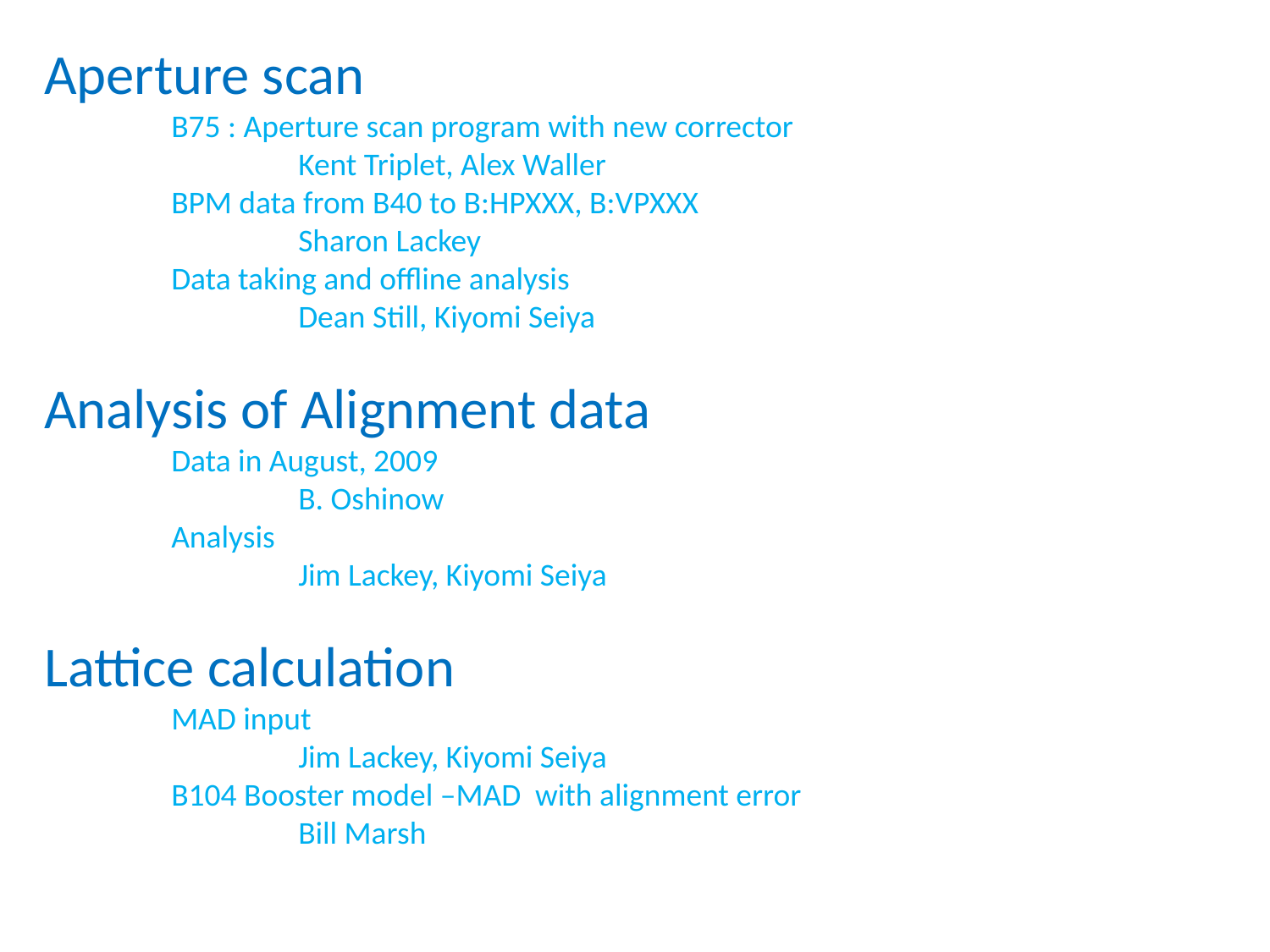

Aperture scan
	B75 : Aperture scan program with new corrector
		Kent Triplet, Alex Waller
	BPM data from B40 to B:HPXXX, B:VPXXX
		Sharon Lackey
	Data taking and offline analysis
		Dean Still, Kiyomi Seiya

Analysis of Alignment data
	Data in August, 2009
		B. Oshinow
	Analysis
		Jim Lackey, Kiyomi Seiya

Lattice calculation
	MAD input
		Jim Lackey, Kiyomi Seiya
	B104 Booster model –MAD  with alignment error
		Bill Marsh